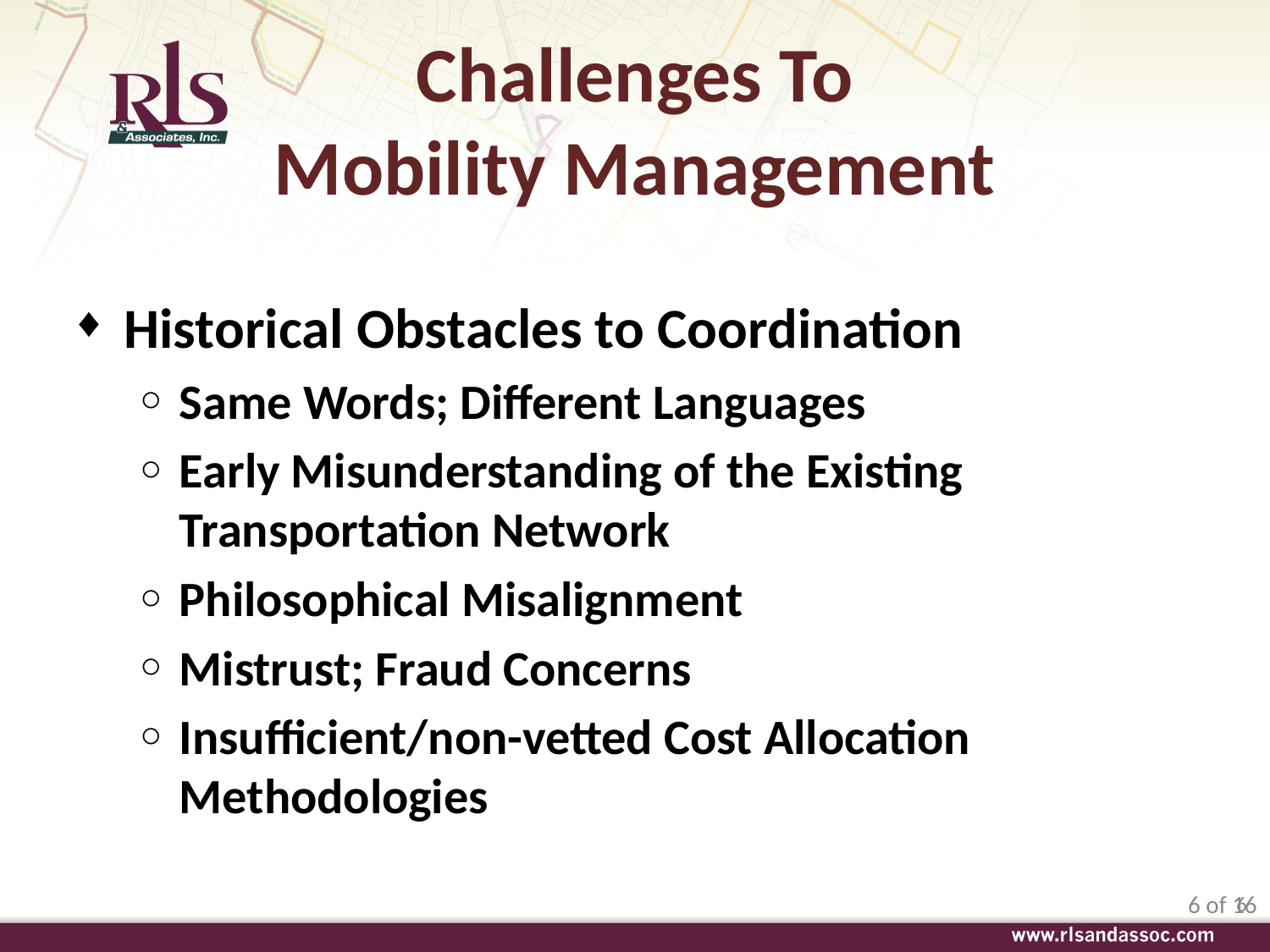

Challenges To
Mobility Management
Historical Obstacles to Coordination
Same Words; Different Languages
Early Misunderstanding of the Existing Transportation Network
Philosophical Misalignment
Mistrust; Fraud Concerns
Insufficient/non-vetted Cost Allocation Methodologies
6 of 16